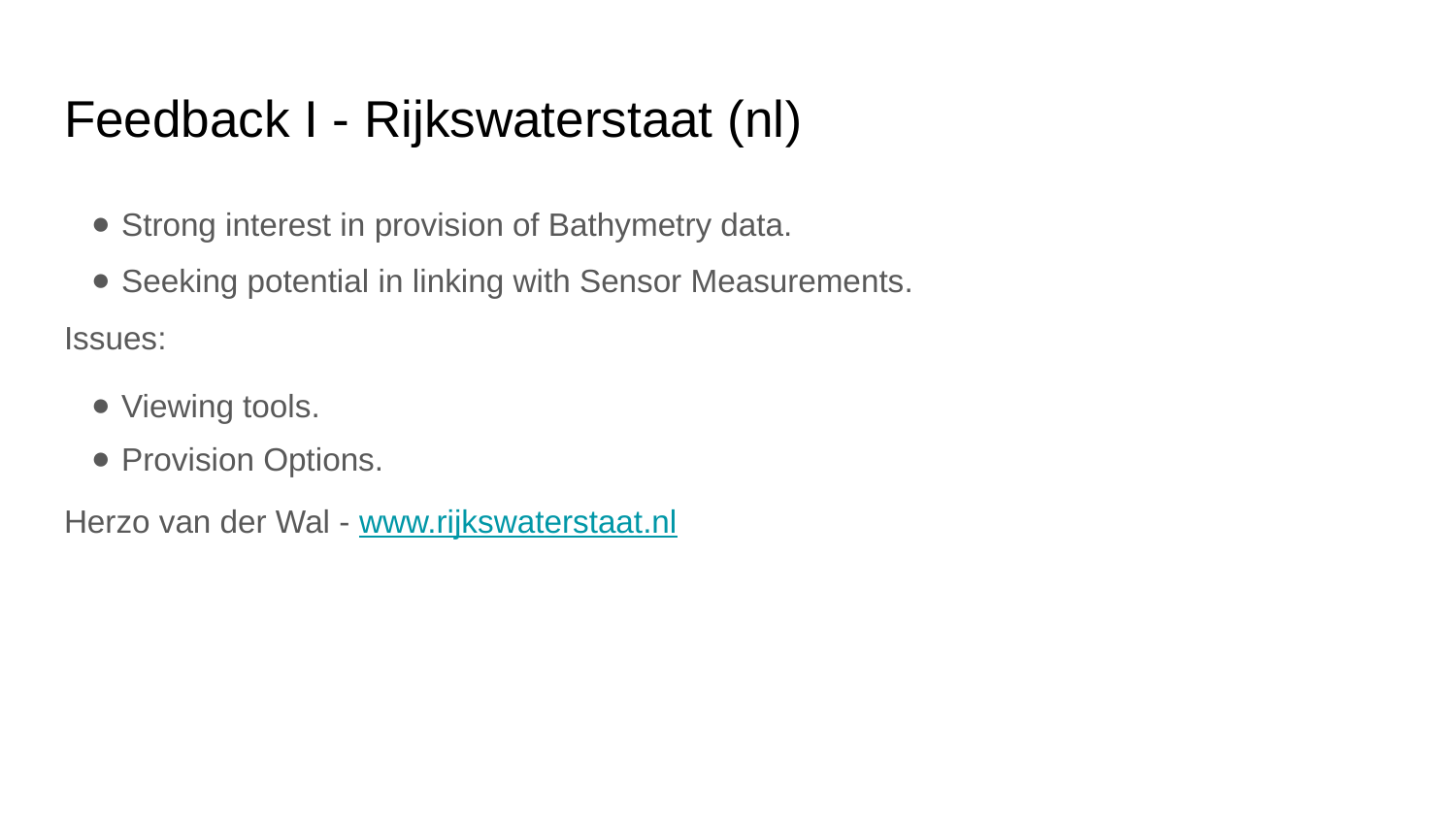

# Feedback I - Rijkswaterstaat (nl)
Strong interest in provision of Bathymetry data.
Seeking potential in linking with Sensor Measurements.
Issues:
Viewing tools.
Provision Options.
Herzo van der Wal - www.rijkswaterstaat.nl